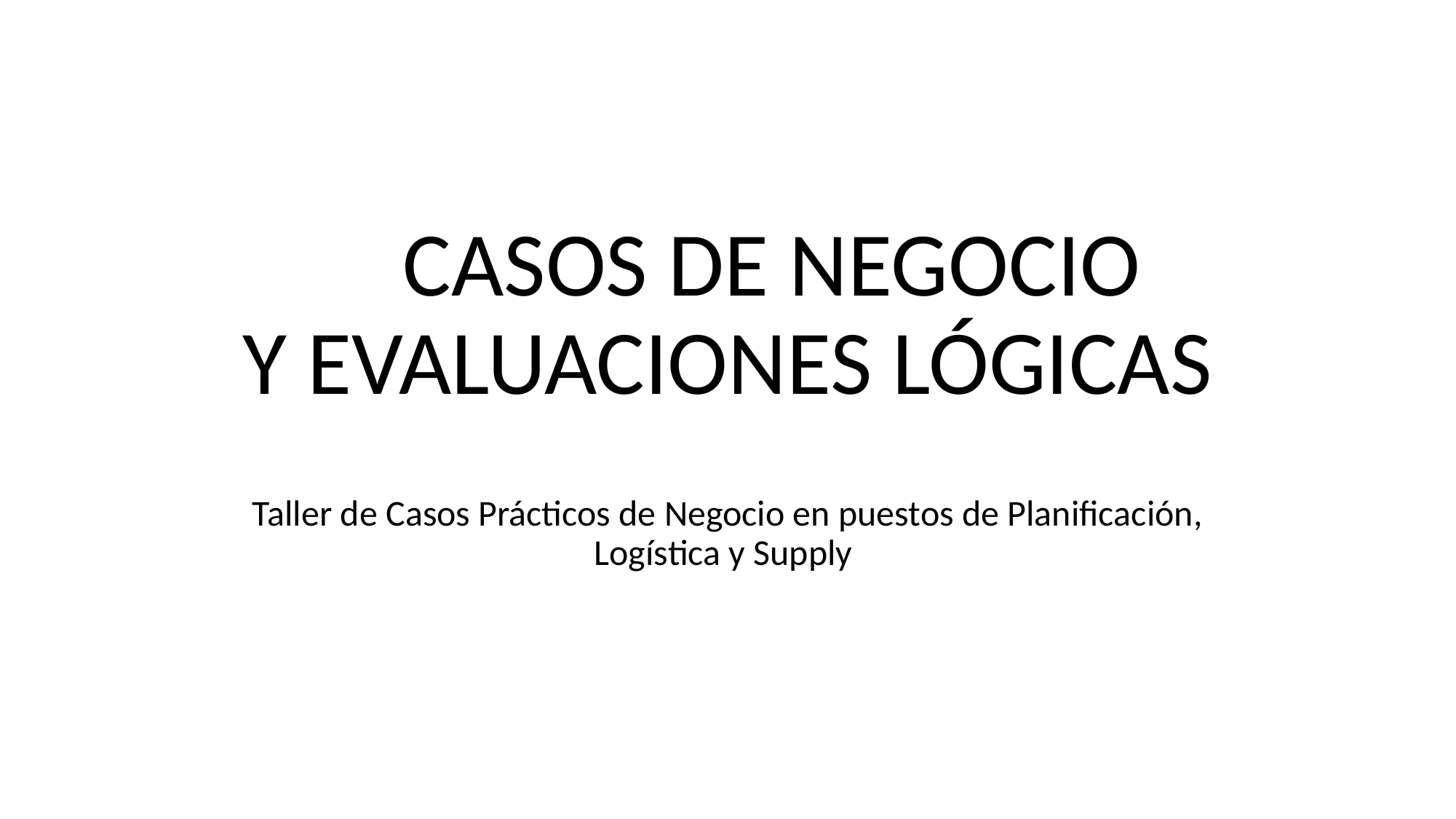

# CASOS DE NEGOCIO Y EVALUACIONES LÓGICAS

Taller de Casos Prácticos de Negocio en puestos de Planificación, Logística y Supply